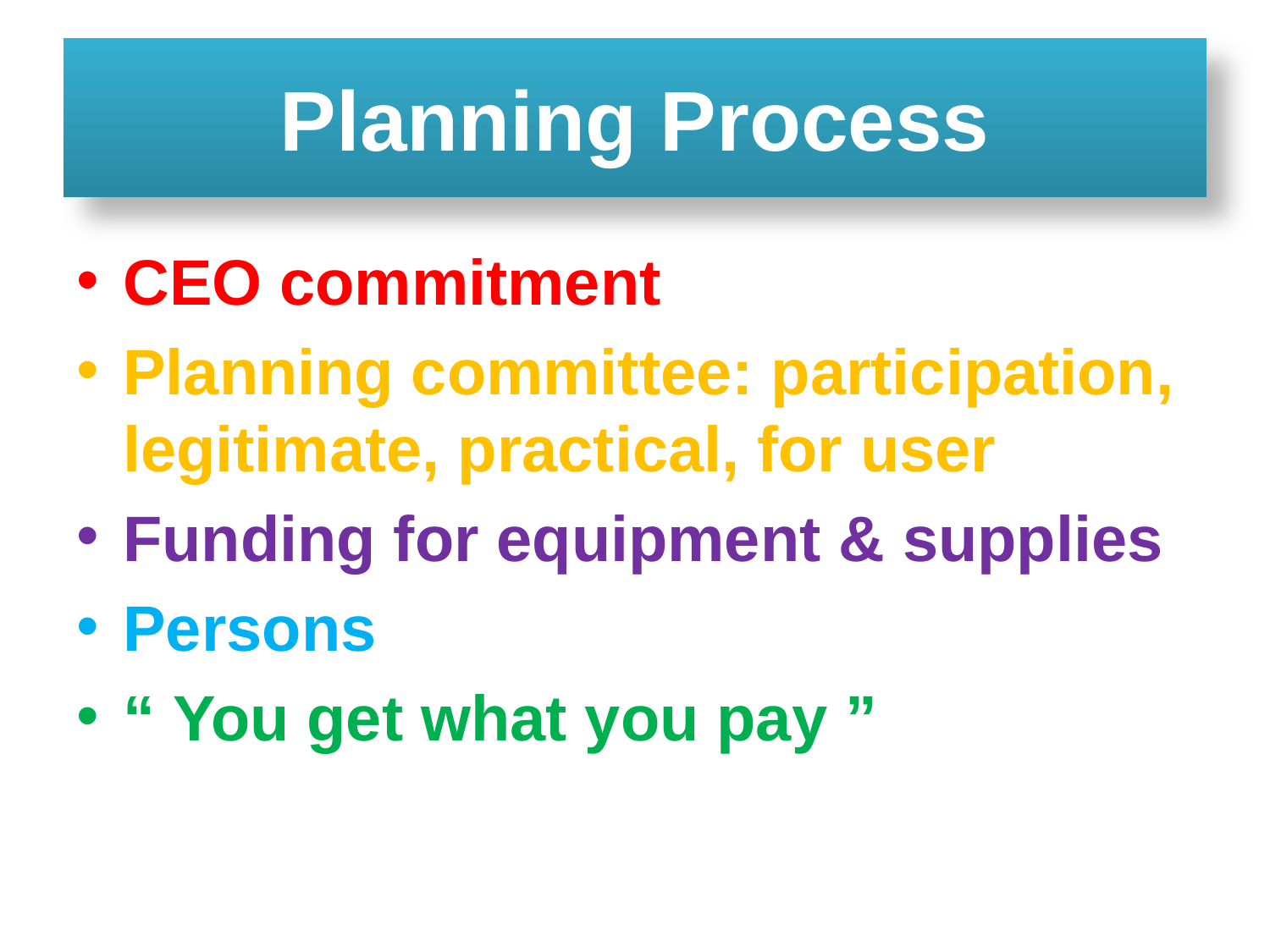

# Planning Process
CEO commitment
Planning committee: participation, legitimate, practical, for user
Funding for equipment & supplies
Persons
“ You get what you pay ”